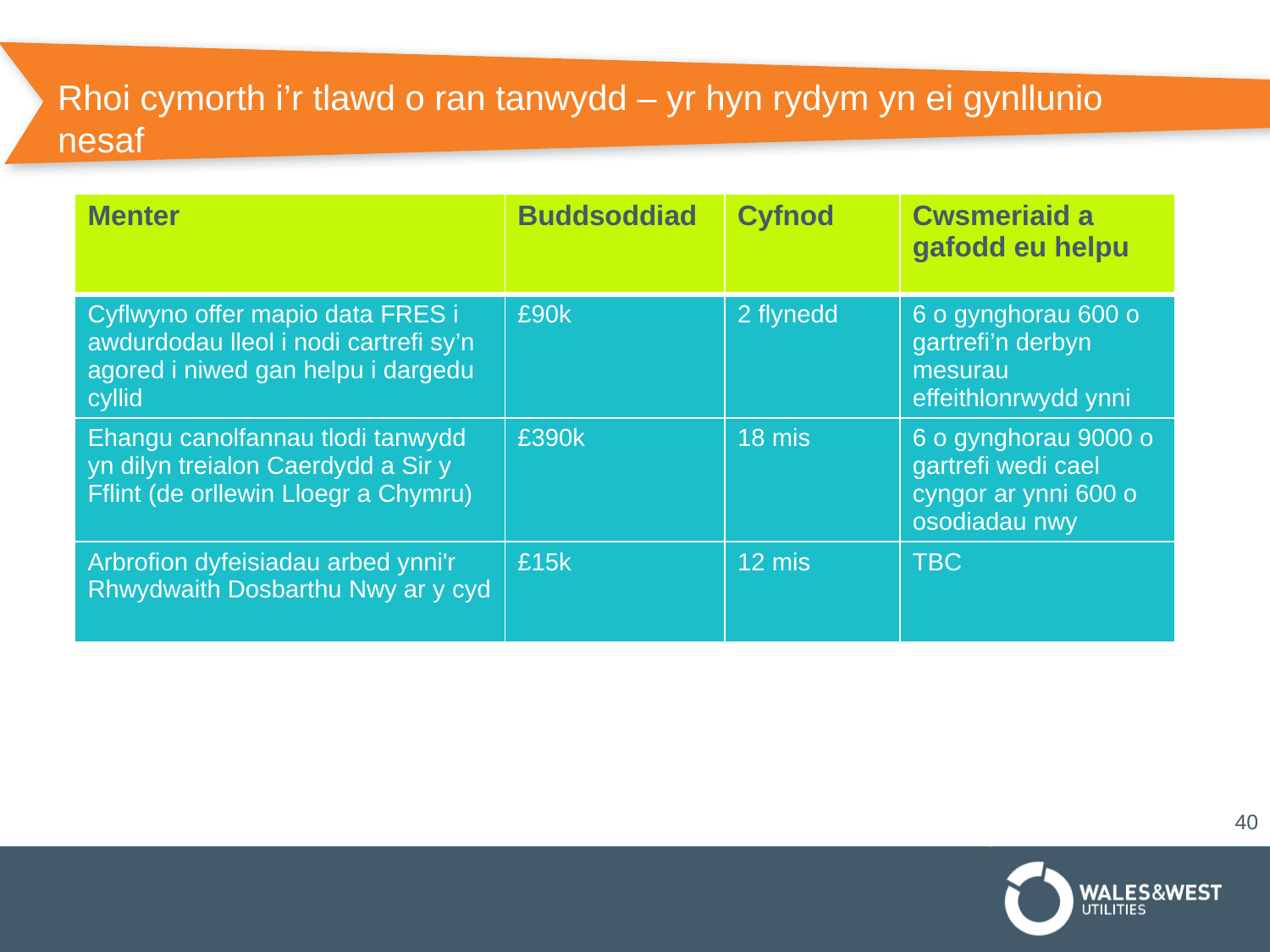

# Rhoi cymorth i’r tlawd o ran tanwydd – yr hyn rydym yn ei gynllunio nesaf

| Menter | Buddsoddiad | Cyfnod | Cwsmeriaid a gafodd eu helpu |
| --- | --- | --- | --- |
| Cyflwyno offer mapio data FRES i awdurdodau lleol i nodi cartrefi sy’n agored i niwed gan helpu i dargedu cyllid | £90k | 2 flynedd | 6 o gynghorau 600 o gartrefi’n derbyn mesurau effeithlonrwydd ynni |
| Ehangu canolfannau tlodi tanwydd yn dilyn treialon Caerdydd a Sir y Fflint (de orllewin Lloegr a Chymru) | £390k | 18 mis | 6 o gynghorau 9000 o gartrefi wedi cael cyngor ar ynni 600 o osodiadau nwy |
| Arbrofion dyfeisiadau arbed ynni'r Rhwydwaith Dosbarthu Nwy ar y cyd | £15k | 12 mis | TBC |
40